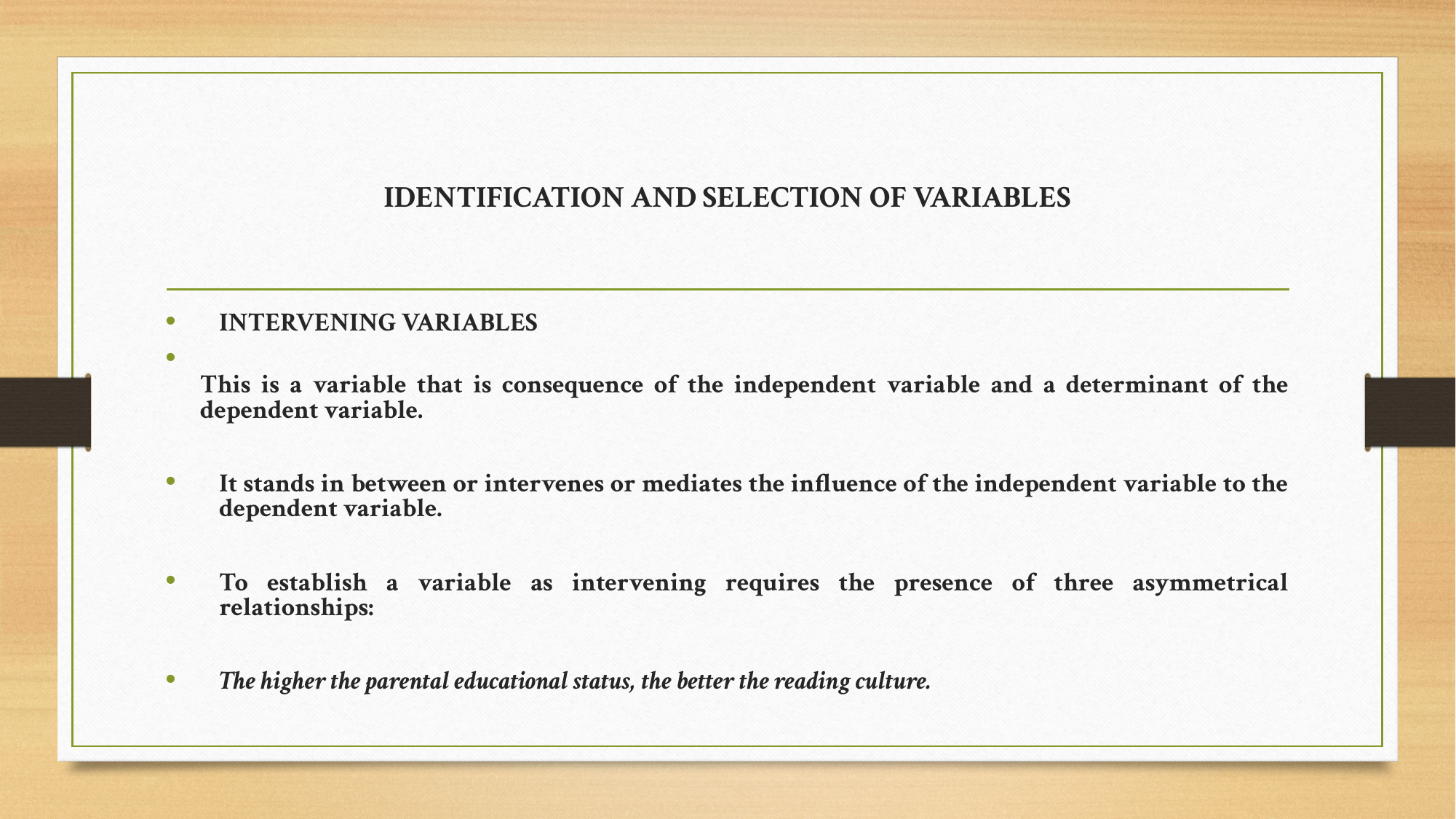

# IDENTIFICATION AND SELECTION OF VARIABLES
INTERVENING VARIABLES
This is a variable that is consequence of the independent variable and a determinant of the dependent variable.

It stands in between or intervenes or mediates the influence of the independent variable to the dependent variable.

To establish a variable as intervening requires the presence of three asymmetrical relationships:

The higher the parental educational status, the better the reading culture.